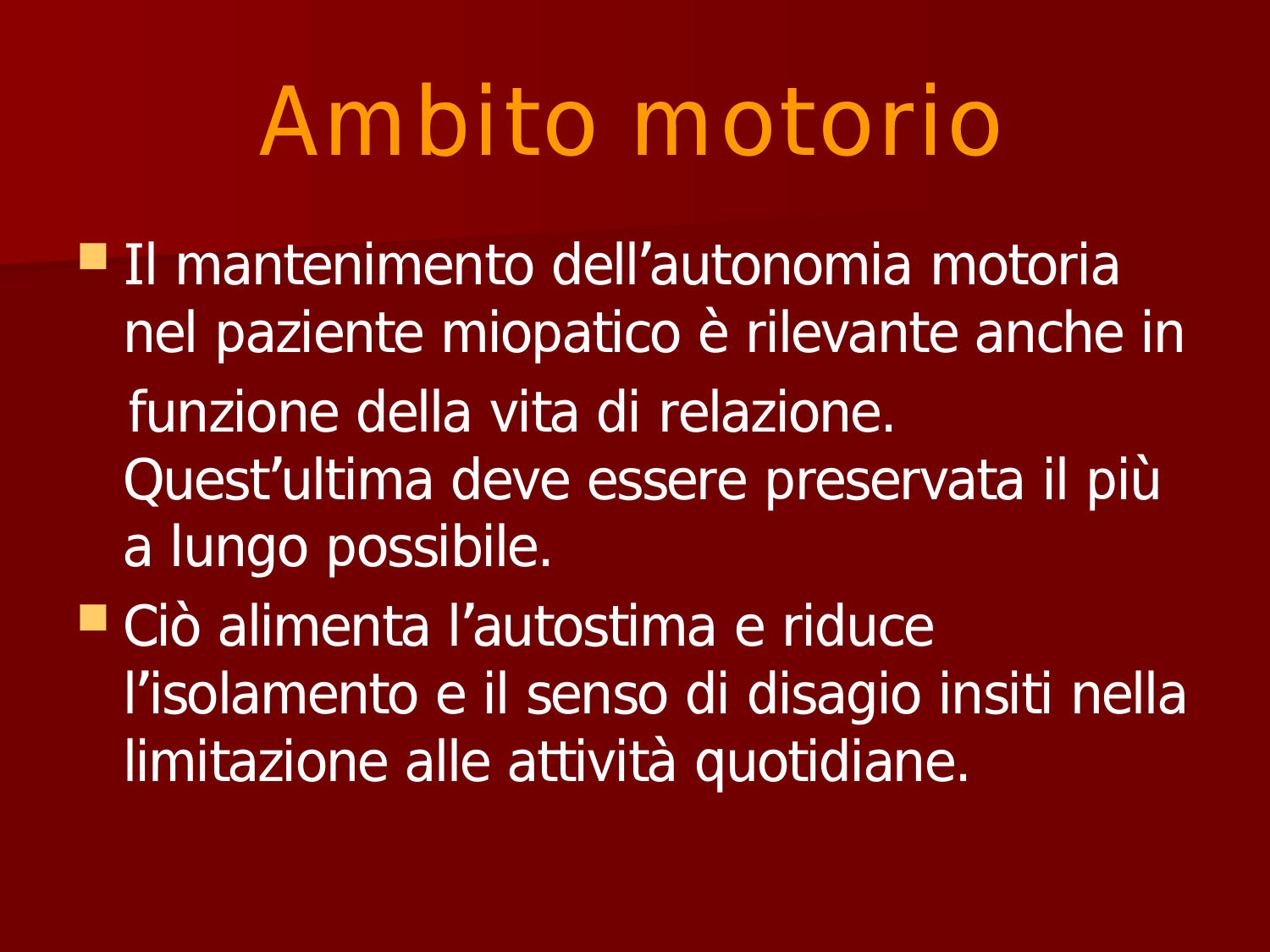

# Ambito motorio
Il mantenimento dell’autonomia motoria nel paziente miopatico è rilevante anche in
   funzione della vita di relazione. Quest’ultima deve essere preservata il più a lungo possibile.
Ciò alimenta l’autostima e riduce l’isolamento e il senso di disagio insiti nella limitazione alle attività quotidiane.